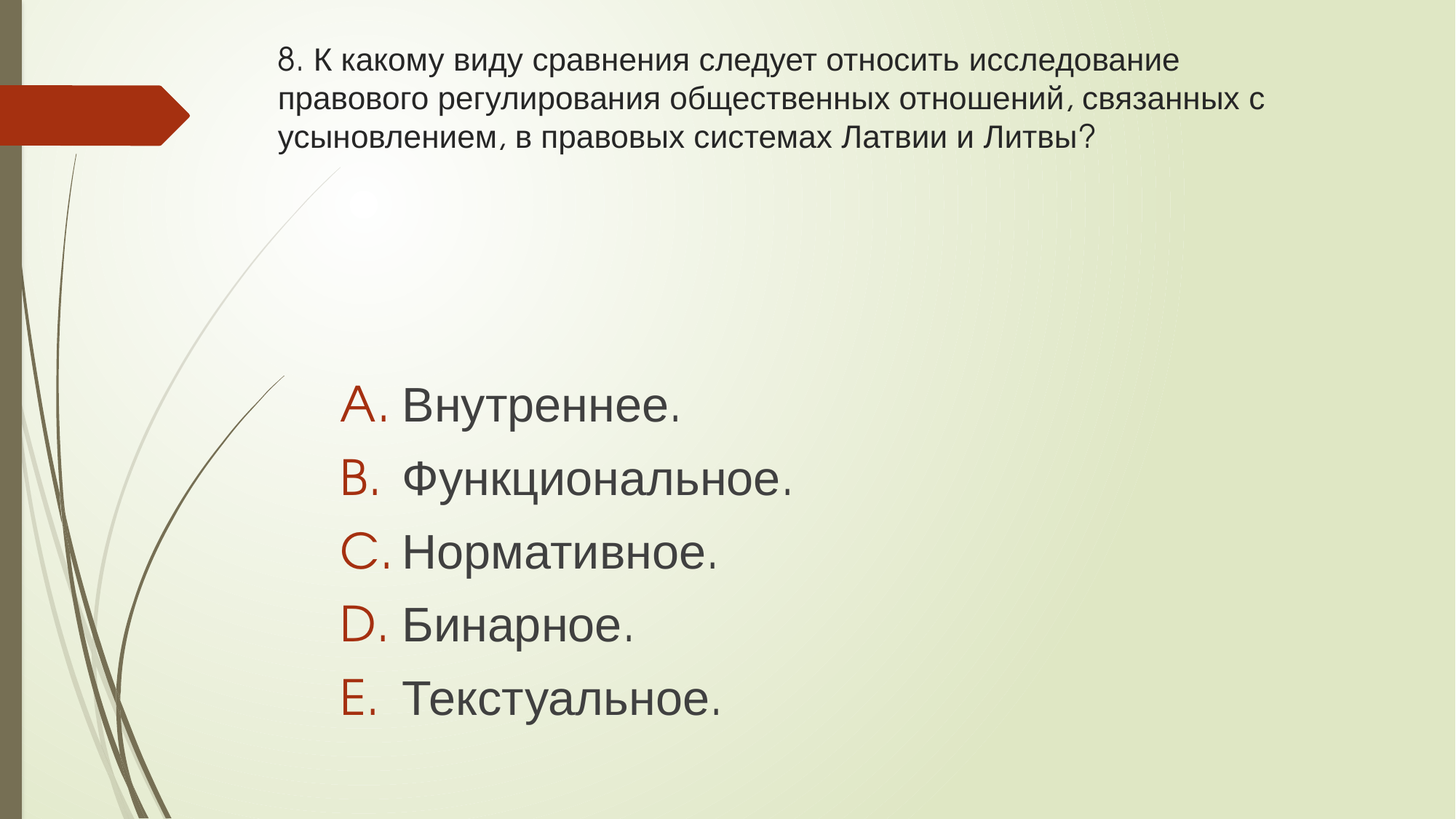

# 8. К какому виду сравнения следует относить исследование правового регулирования общественных отношений, связанных с усыновлением, в правовых системах Латвии и Литвы?
Внутреннее.
Функциональное.
Нормативное.
Бинарное.
Текстуальное.